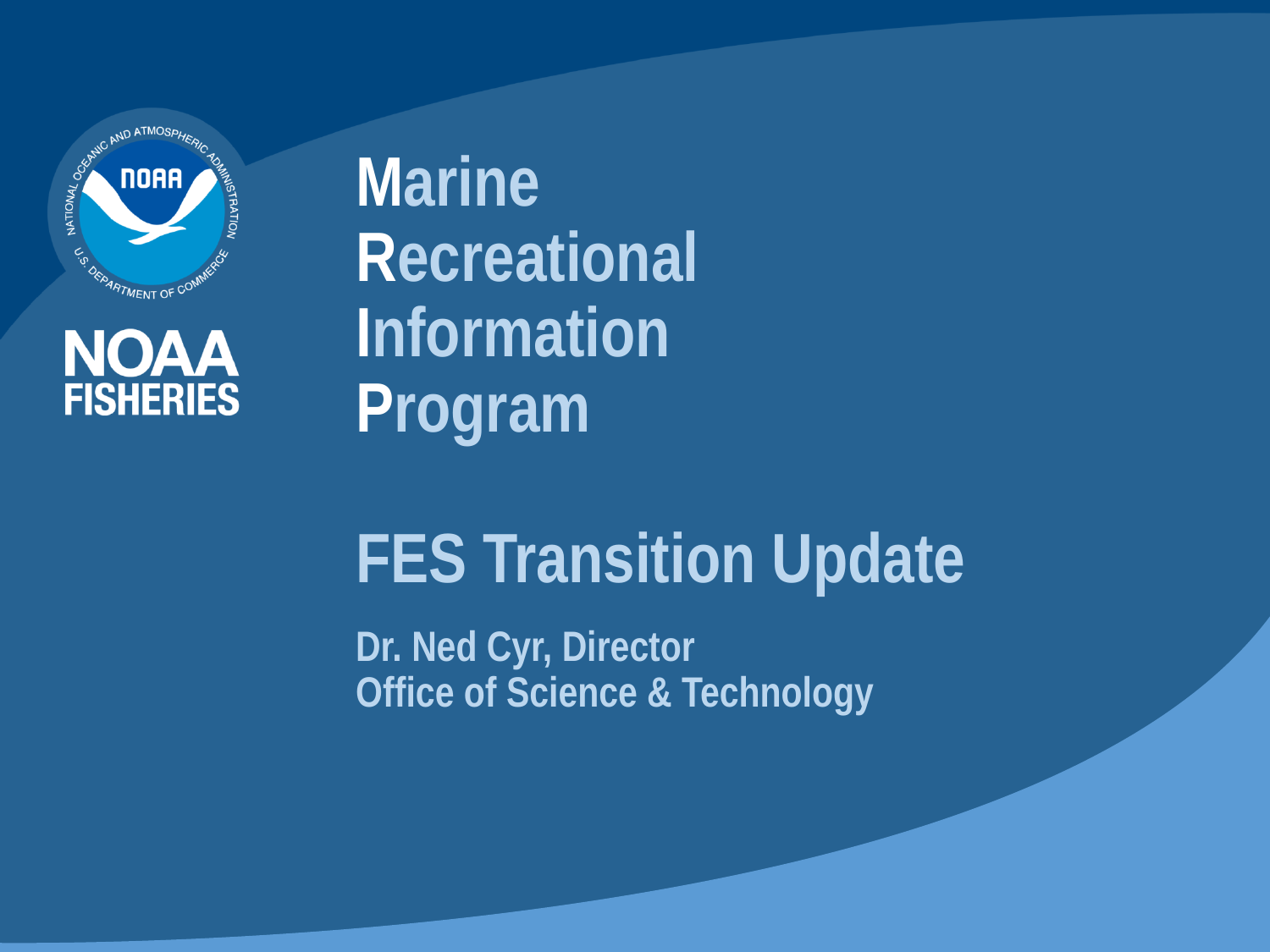

# Marine Recreational Information Program FES Transition Update

Dr. Ned Cyr, Director
Office of Science & Technology